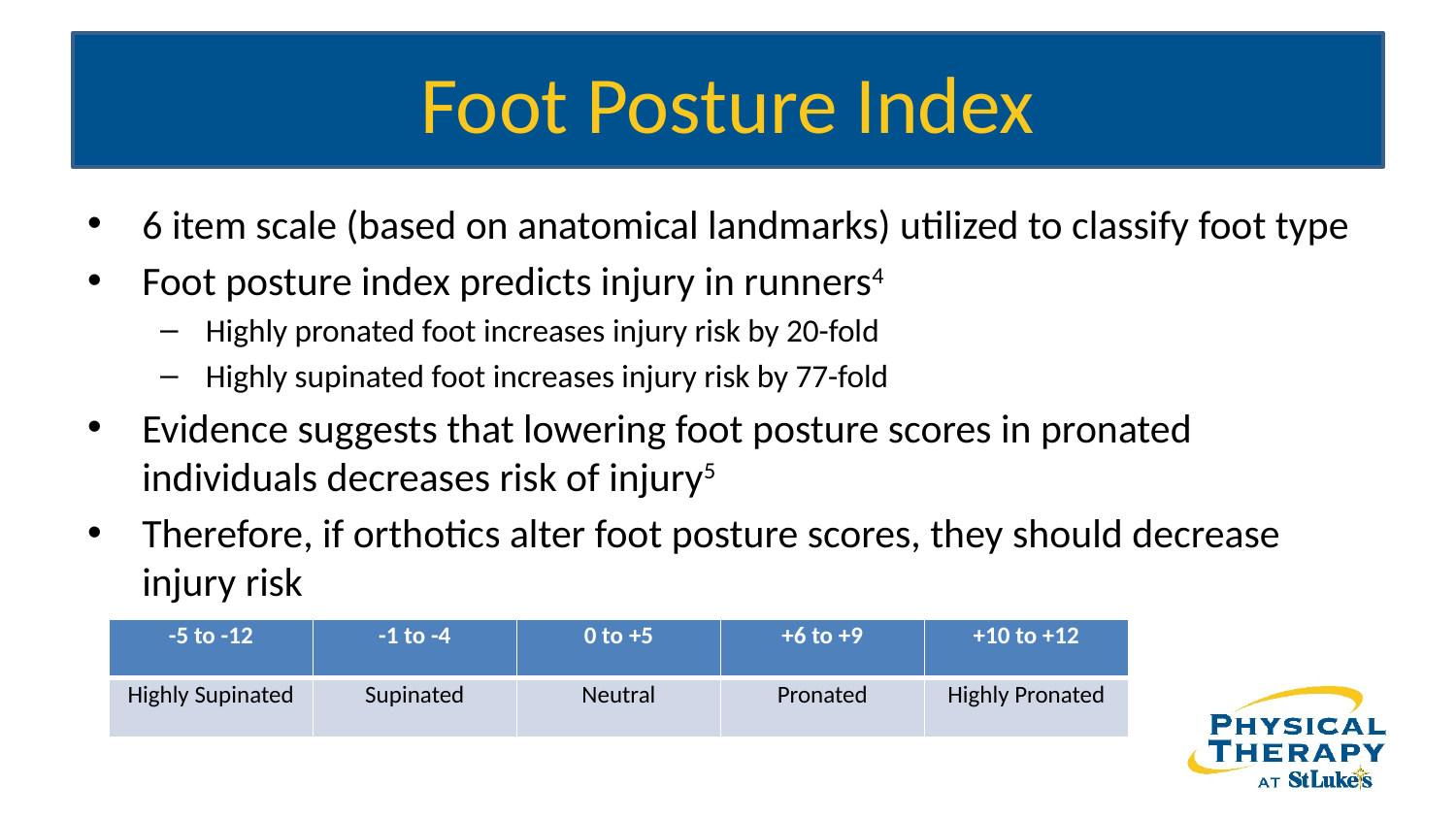

# Foot Posture Index
6 item scale (based on anatomical landmarks) utilized to classify foot type
Foot posture index predicts injury in runners4
Highly pronated foot increases injury risk by 20-fold
Highly supinated foot increases injury risk by 77-fold
Evidence suggests that lowering foot posture scores in pronated individuals decreases risk of injury5
Therefore, if orthotics alter foot posture scores, they should decrease injury risk
| -5 to -12 | -1 to -4 | 0 to +5 | +6 to +9 | +10 to +12 |
| --- | --- | --- | --- | --- |
| Highly Supinated | Supinated | Neutral | Pronated | Highly Pronated |